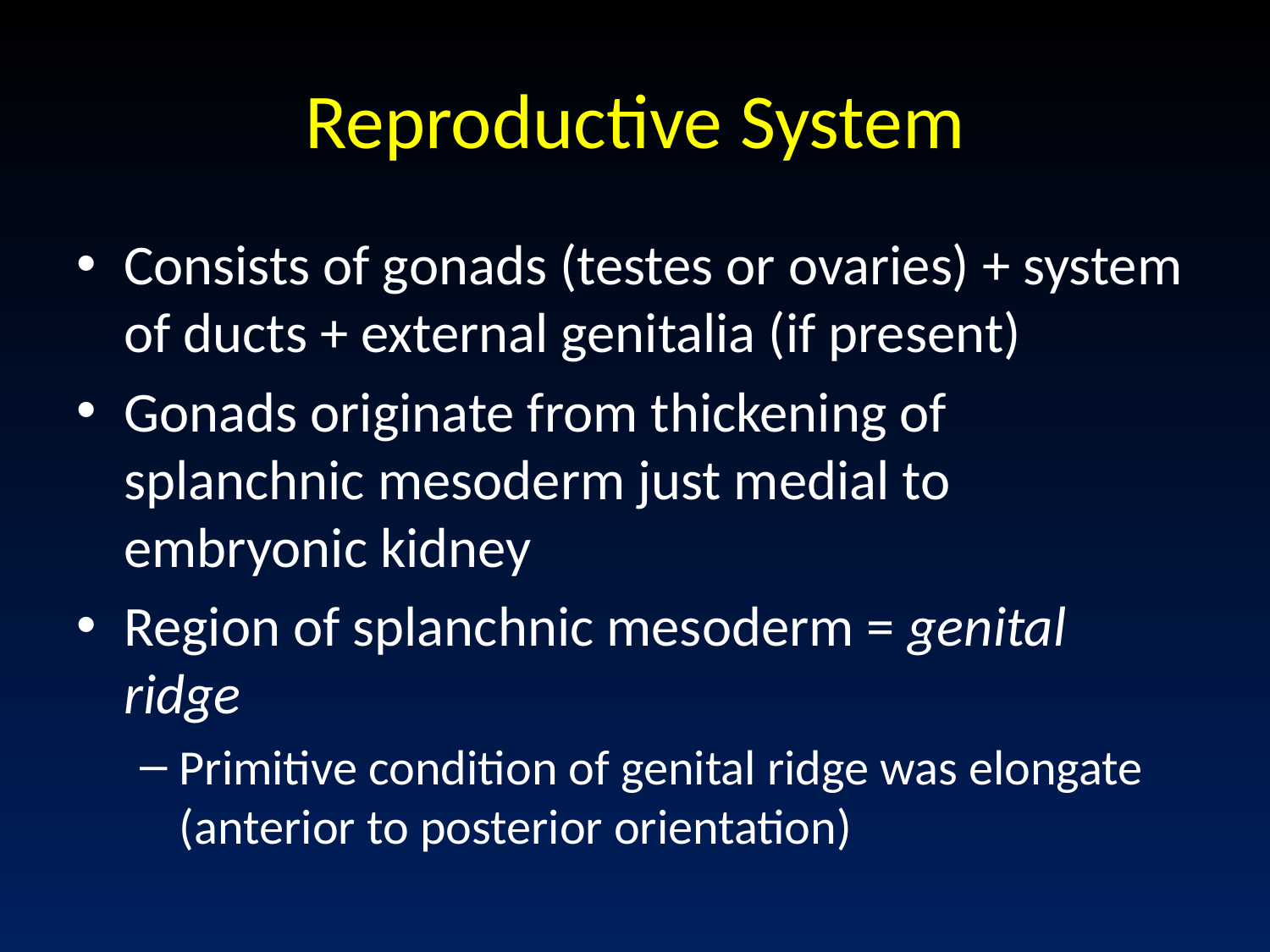

# Reproductive System
Consists of gonads (testes or ovaries) + system of ducts + external genitalia (if present)
Gonads originate from thickening of splanchnic mesoderm just medial to embryonic kidney
Region of splanchnic mesoderm = genital ridge
Primitive condition of genital ridge was elongate (anterior to posterior orientation)